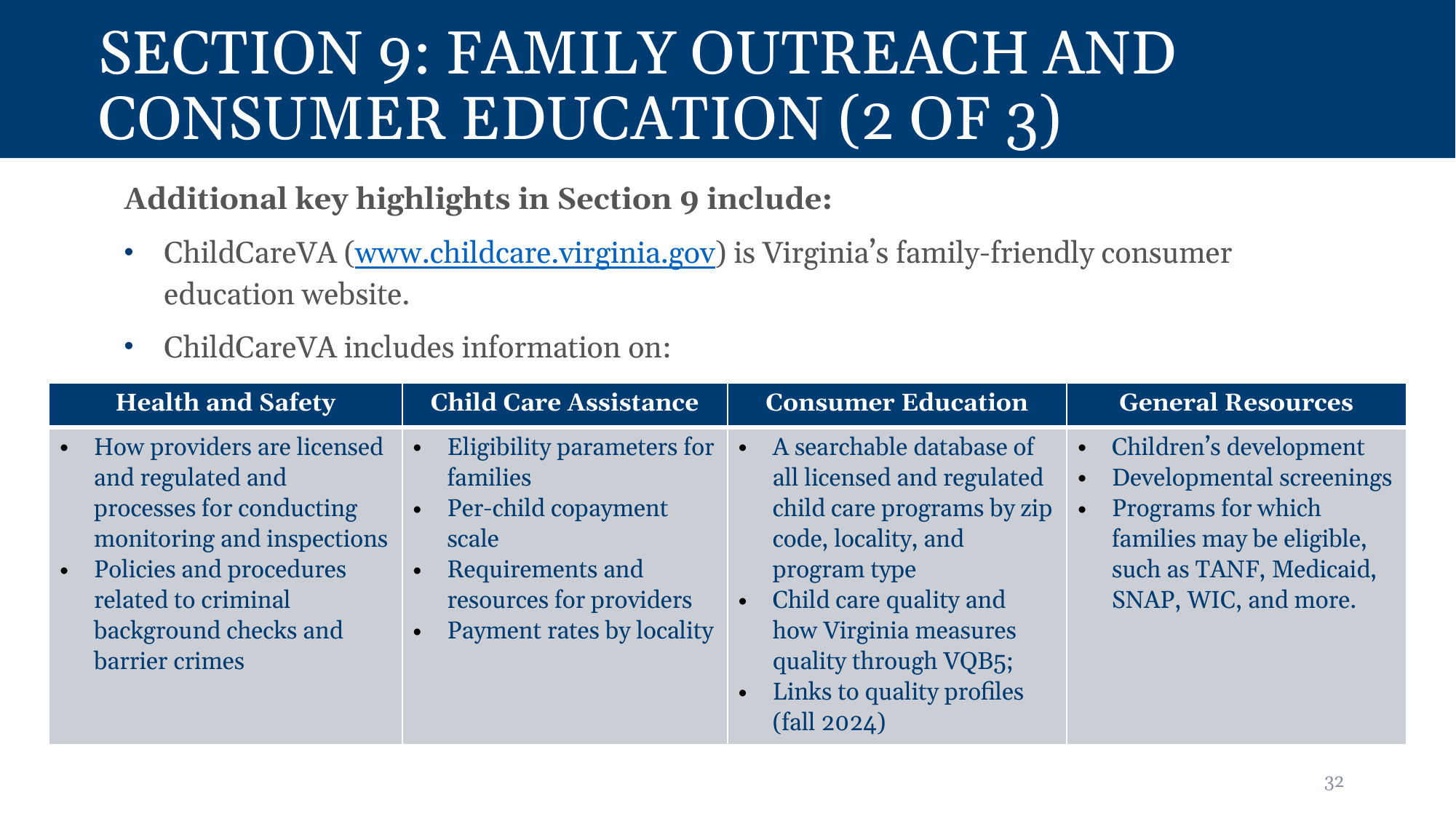

# Section 9: Family Outreach and Consumer Education (2 of 3)
Additional key highlights in Section 9 include:
ChildCareVA (www.childcare.virginia.gov) is Virginia’s family-friendly consumer education website.
ChildCareVA includes information on:

| Health and Safety | Child Care Assistance | Consumer Education | General Resources |
| --- | --- | --- | --- |
| How providers are licensed and regulated and processes for conducting monitoring and inspections Policies and procedures related to criminal background checks and barrier crimes | Eligibility parameters for families Per-child copayment scale Requirements and resources for providers Payment rates by locality | A searchable database of all licensed and regulated child care programs by zip code, locality, and program type Child care quality and how Virginia measures quality through VQB5; Links to quality profiles (fall 2024) | Children’s development Developmental screenings Programs for which families may be eligible, such as TANF, Medicaid, SNAP, WIC, and more. |
32